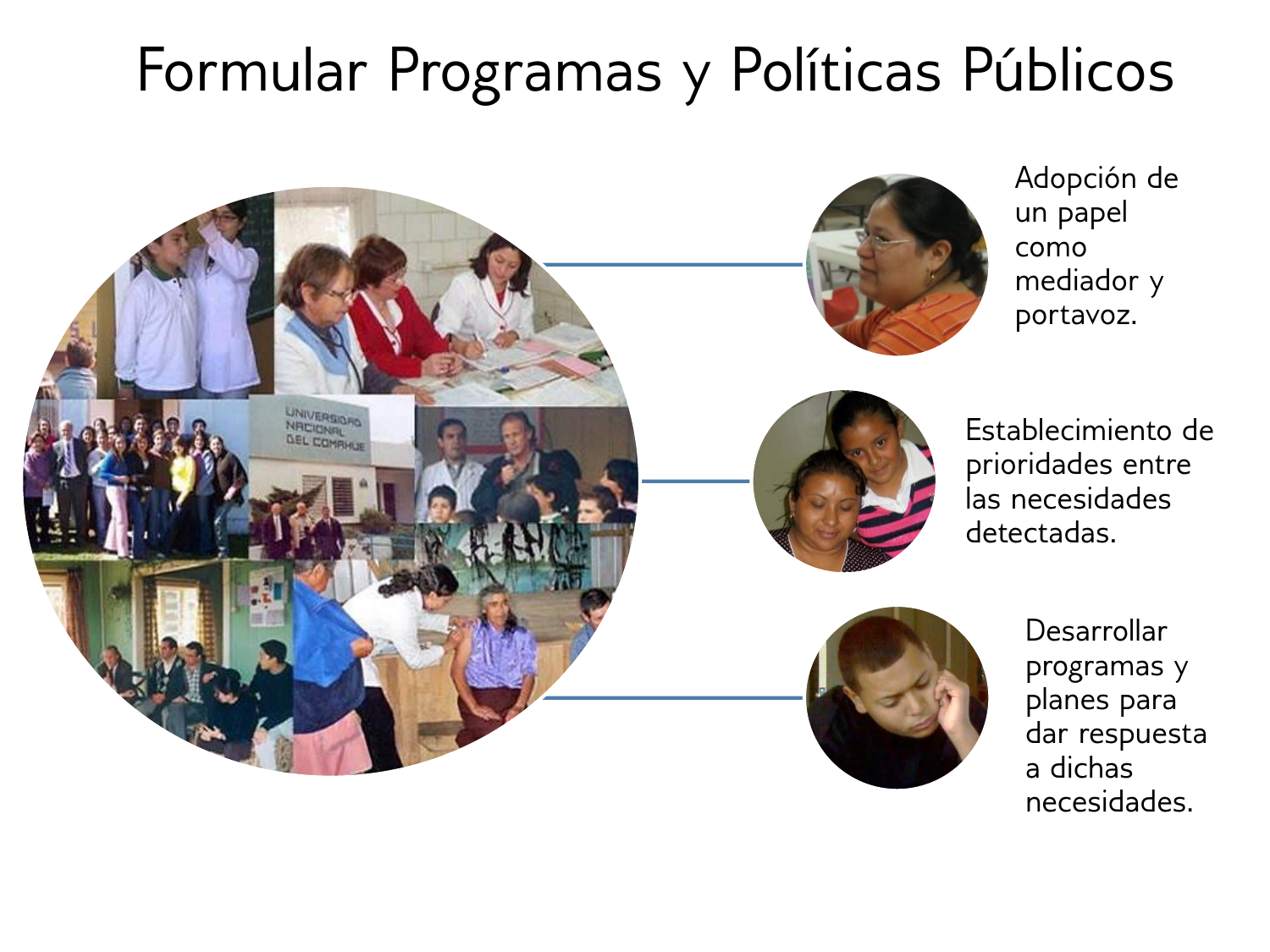

Formular Programas y Políticas Públicos

Adopción de un papel como mediador y portavoz.
Establecimiento de prioridades entre las necesidades detectadas.
Desarrollar programas y planes para dar respuesta a dichas necesidades.